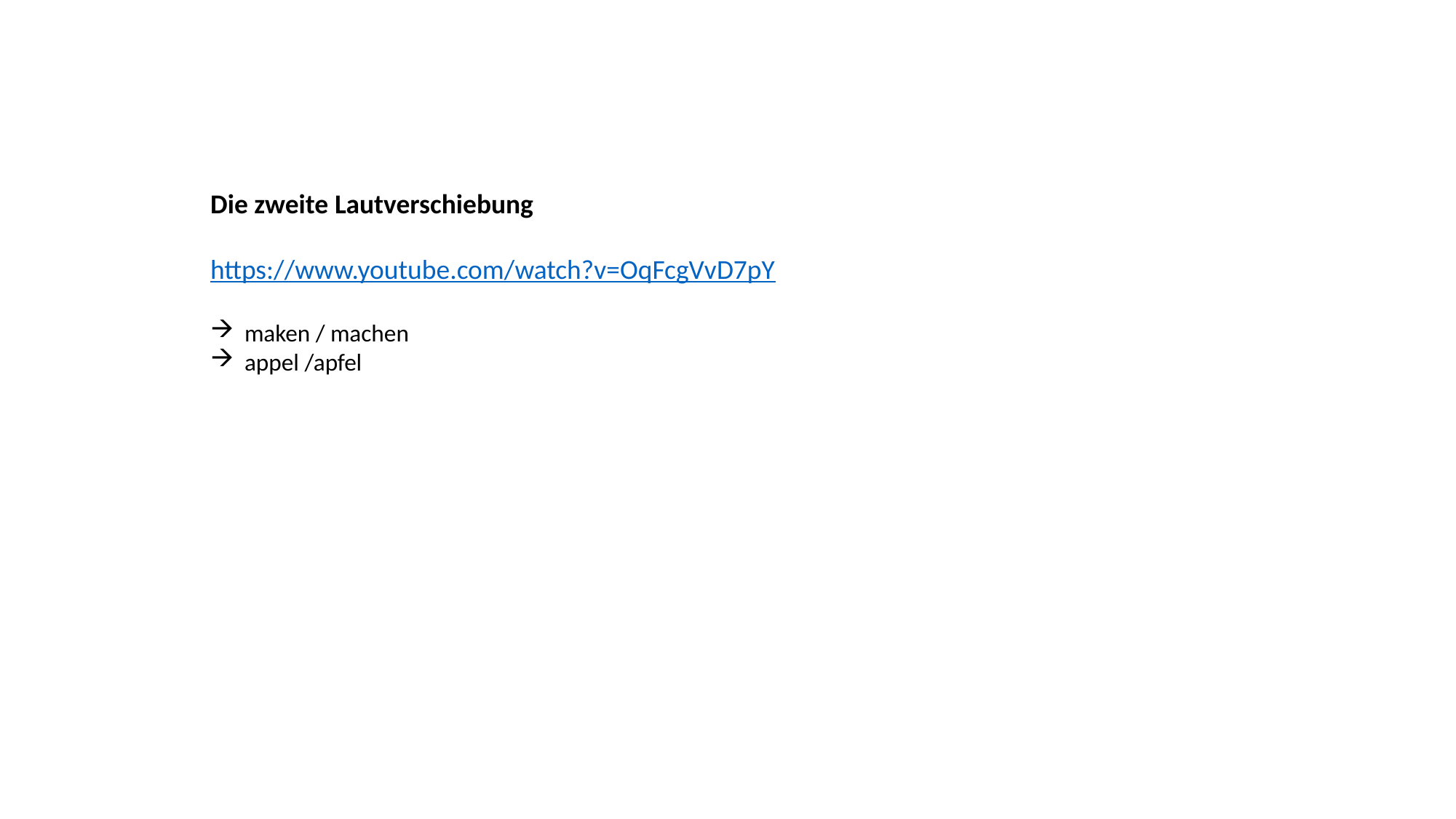

Die zweite Lautverschiebung

https://www.youtube.com/watch?v=OqFcgVvD7pY

maken / machen
appel /apfel